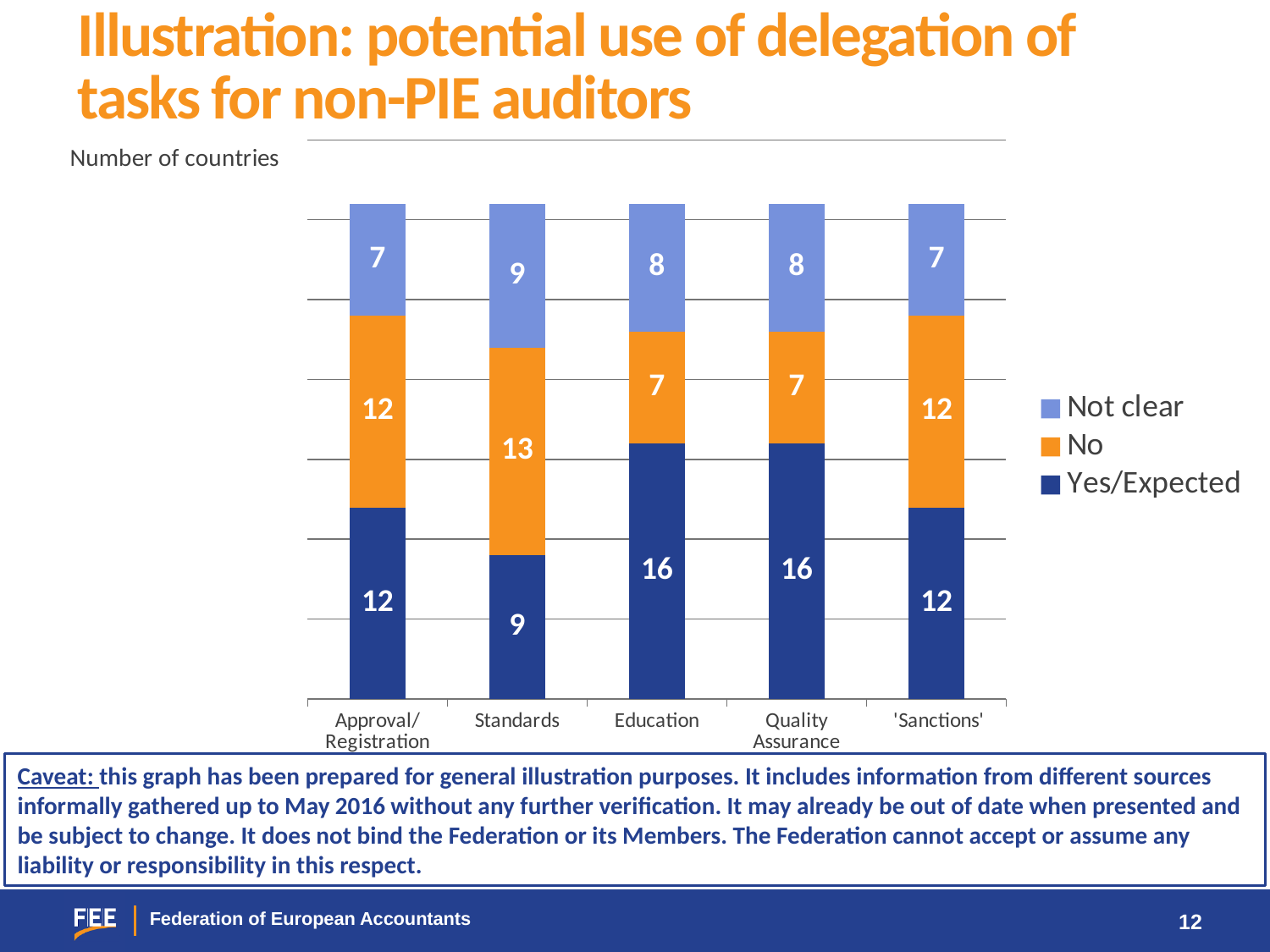

# Illustration: potential use of delegation of tasks for non-PIE auditors

### Chart

| Category | Yes/Expected | No | Not clear |
|---|---|---|---|
| Approval/Registration | 12.0 | 12.0 | 7.0 |
| Standards | 9.0 | 13.0 | 9.0 |
| Education | 16.0 | 7.0 | 8.0 |
| Quality Assurance | 16.0 | 7.0 | 8.0 |
|  'Sanctions' | 12.0 | 12.0 | 7.0 |
Caveat: this graph has been prepared for general illustration purposes. It includes information from different sources informally gathered up to May 2016 without any further verification. It may already be out of date when presented and be subject to change. It does not bind the Federation or its Members. The Federation cannot accept or assume any liability or responsibility in this respect.
12